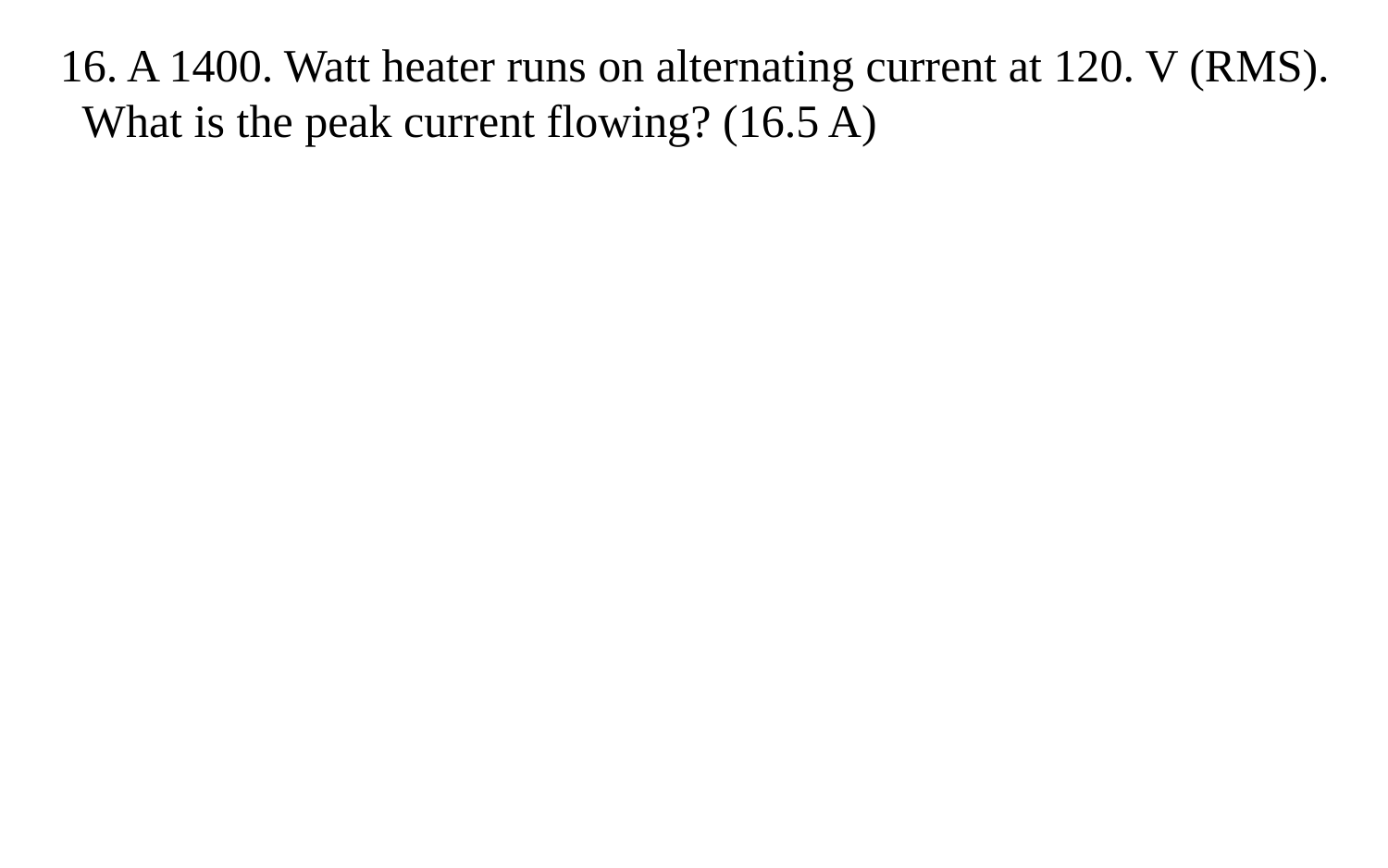

16. A 1400. Watt heater runs on alternating current at 120. V (RMS).   What is the peak current flowing? (16.5 A)